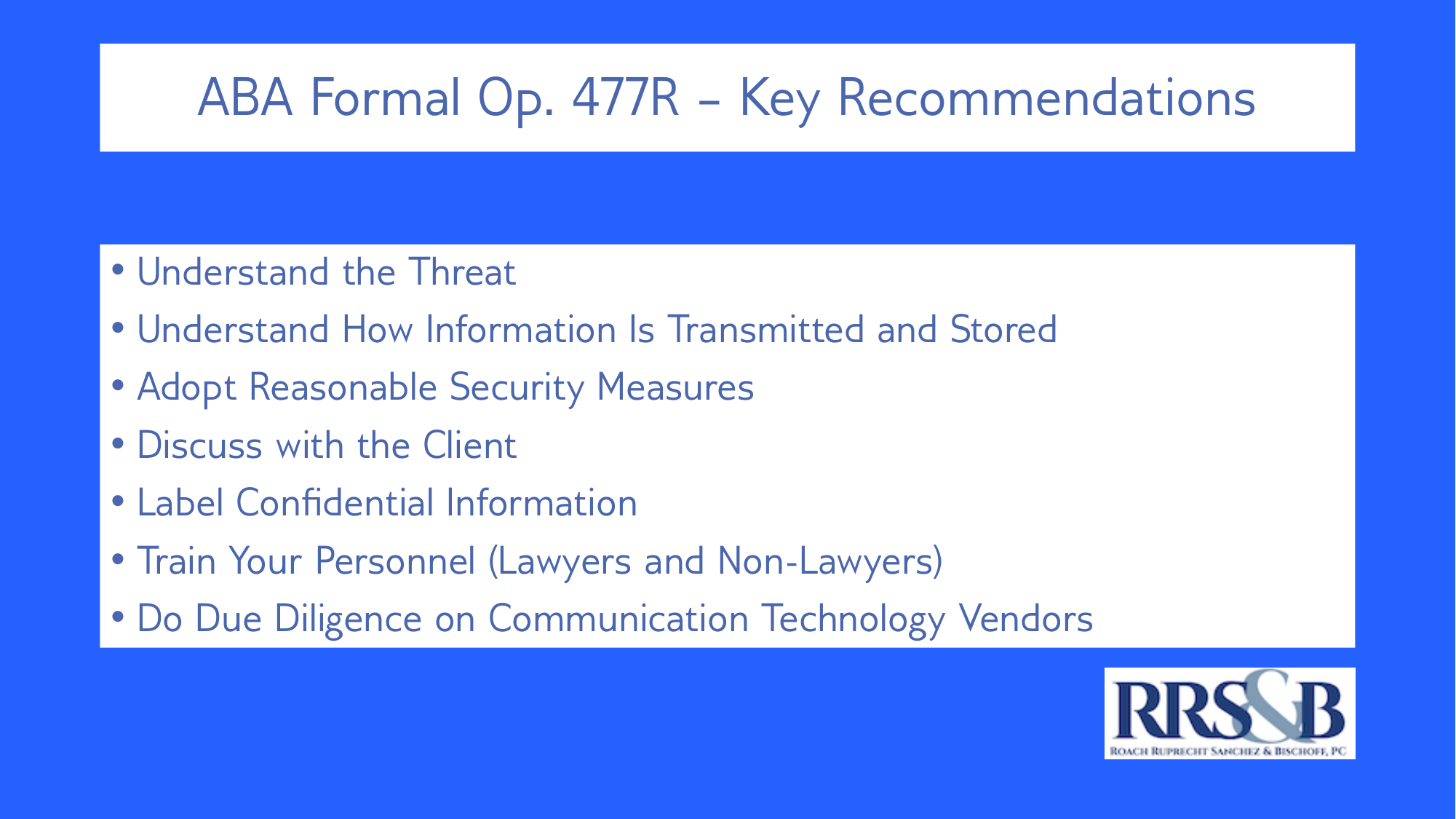

# ABA Formal Op. 477R – Key Recommendations
Understand the Threat
Understand How Information Is Transmitted and Stored
Adopt Reasonable Security Measures
Discuss with the Client
Label Confidential Information
Train Your Personnel (Lawyers and Non-Lawyers)
Do Due Diligence on Communication Technology Vendors